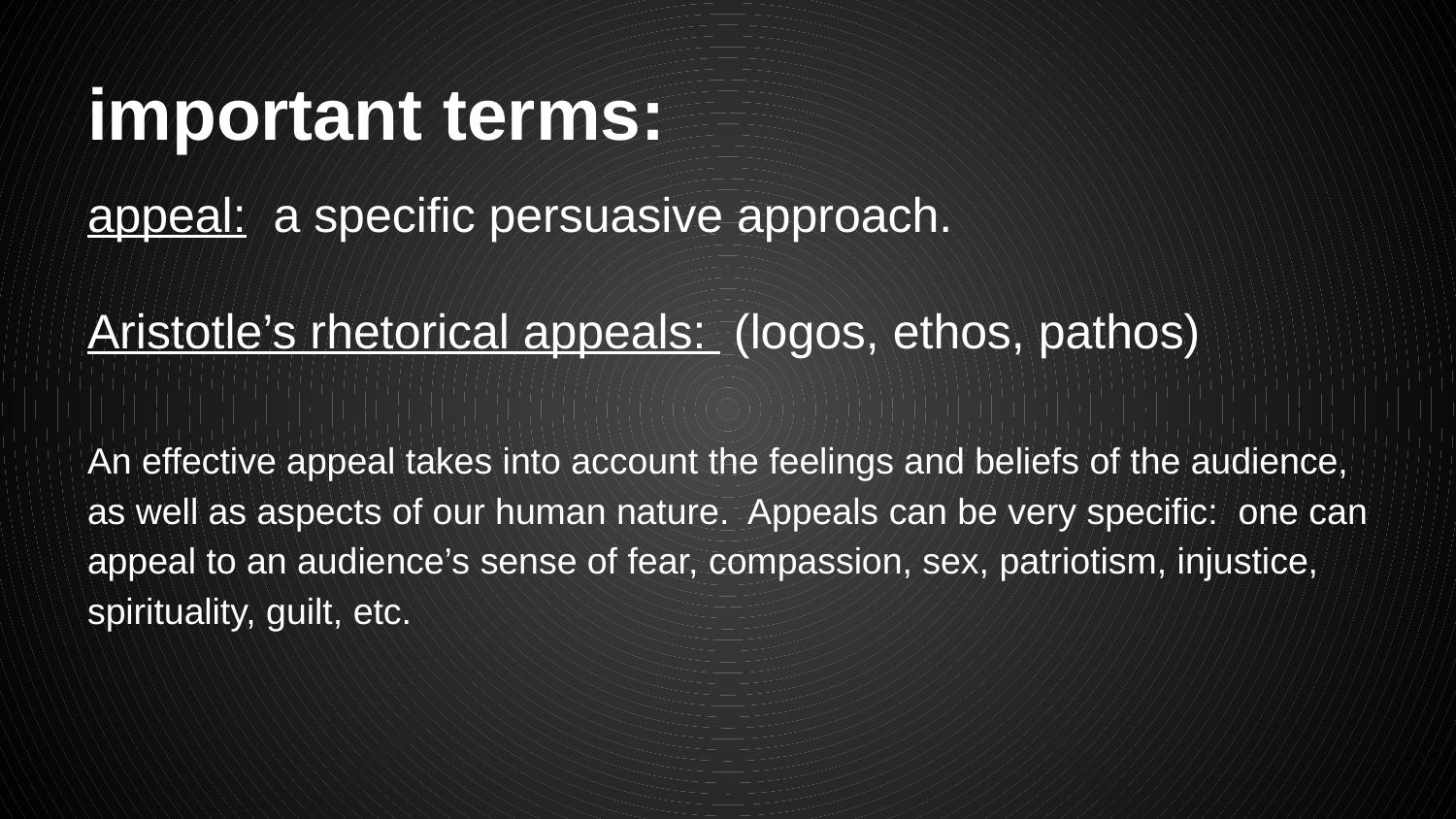

# important terms:
appeal:  a specific persuasive approach.

Aristotle’s rhetorical appeals:  (logos, ethos, pathos)

An effective appeal takes into account the feelings and beliefs of the audience, as well as aspects of our human nature.  Appeals can be very specific:  one can appeal to an audience’s sense of fear, compassion, sex, patriotism, injustice, spirituality, guilt, etc.